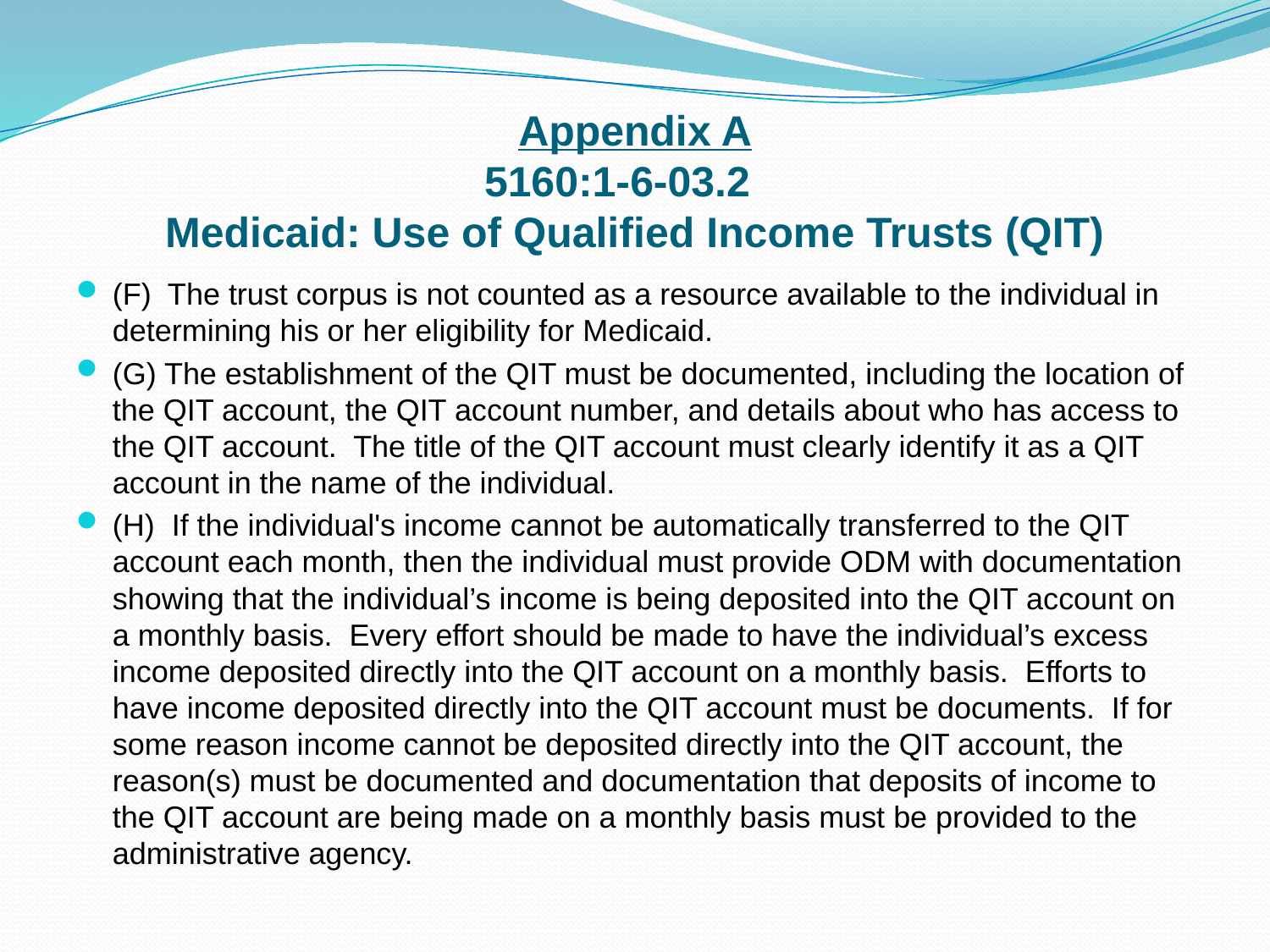

# Appendix A 5160:1-6-03.2 Medicaid: Use of Qualified Income Trusts (QIT)
(F)  The trust corpus is not counted as a resource available to the individual in determining his or her eligibility for Medicaid.
(G) The establishment of the QIT must be documented, including the location of the QIT account, the QIT account number, and details about who has access to the QIT account.  The title of the QIT account must clearly identify it as a QIT account in the name of the individual.
(H)  If the individual's income cannot be automatically transferred to the QIT account each month, then the individual must provide ODM with documentation showing that the individual’s income is being deposited into the QIT account on a monthly basis.  Every effort should be made to have the individual’s excess income deposited directly into the QIT account on a monthly basis.  Efforts to have income deposited directly into the QIT account must be documents.  If for some reason income cannot be deposited directly into the QIT account, the reason(s) must be documented and documentation that deposits of income to the QIT account are being made on a monthly basis must be provided to the administrative agency.